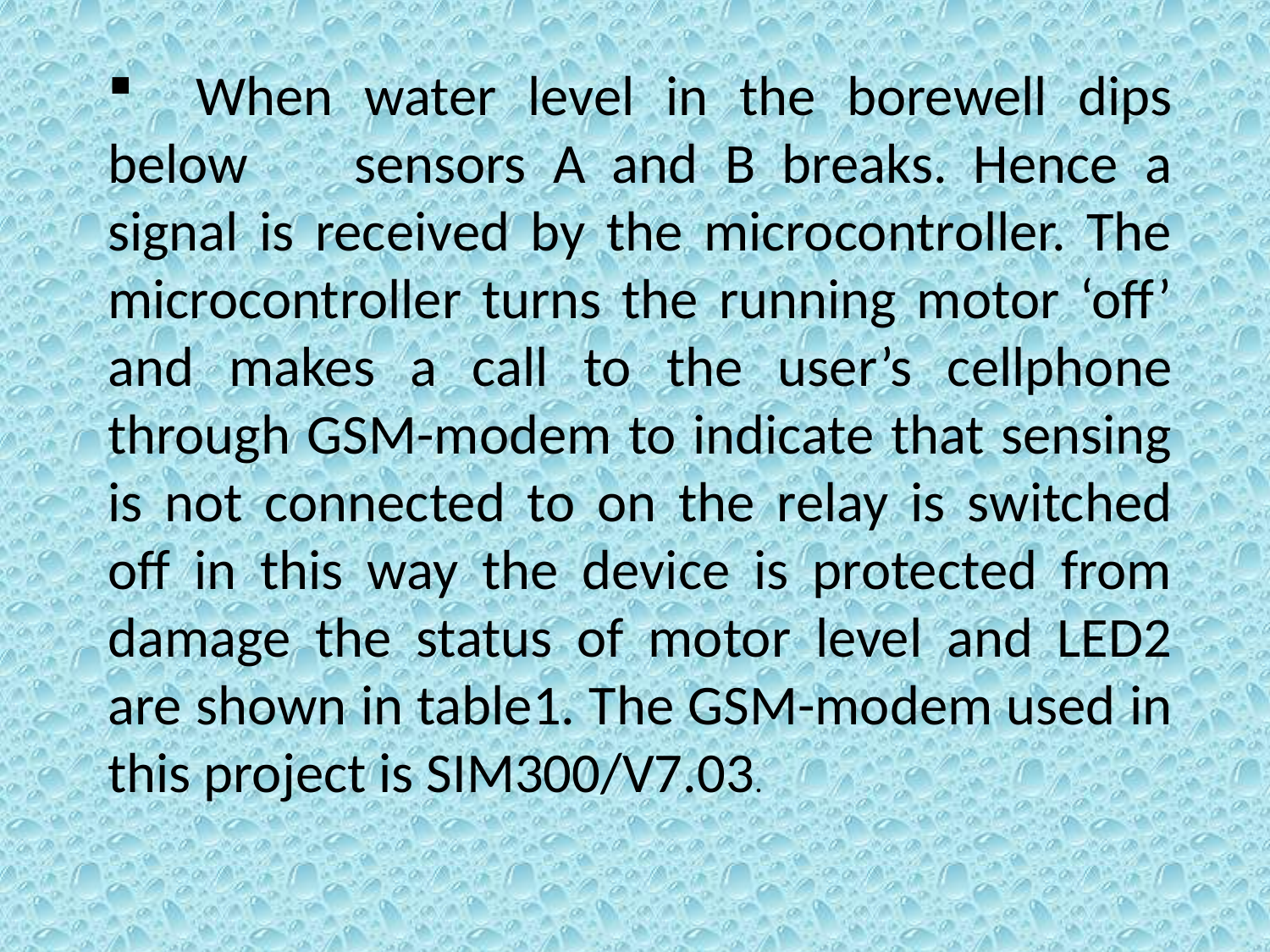

When water level in the borewell dips below    sensors A and B breaks. Hence a signal is received by the microcontroller. The microcontroller turns the running motor ‘off’ and makes a call to the user’s cellphone through GSM-modem to indicate that sensing is not connected to on the relay is switched off in this way the device is protected from damage the status of motor level and LED2 are shown in table1. The GSM-modem used in this project is SIM300/V7.03.